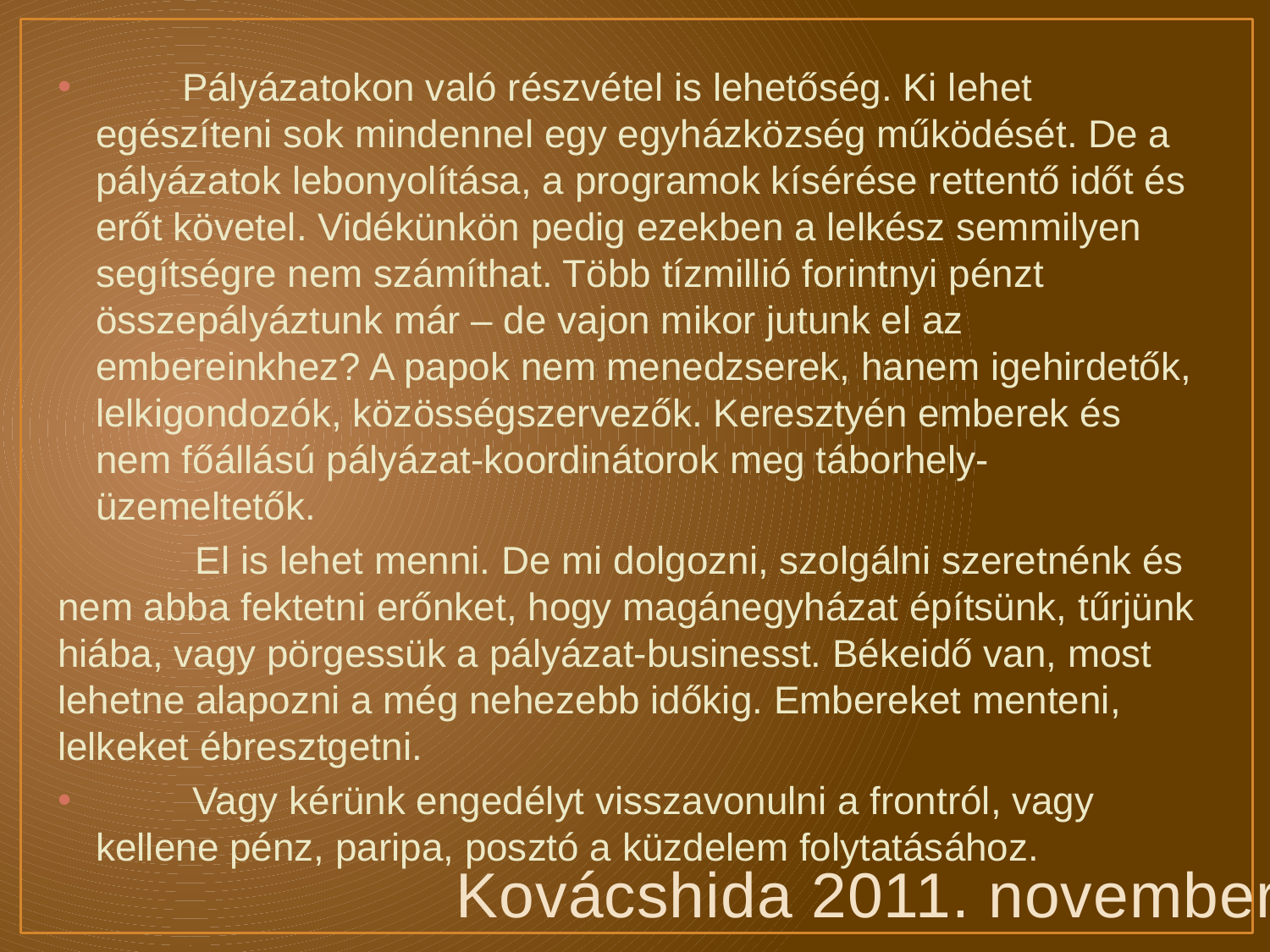

Pályázatokon való részvétel is lehetőség. Ki lehet egészíteni sok mindennel egy egyházközség működését. De a pályázatok lebonyolítása, a programok kísérése rettentő időt és erőt követel. Vidékünkön pedig ezekben a lelkész semmilyen segítségre nem számíthat. Több tízmillió forintnyi pénzt összepályáztunk már – de vajon mikor jutunk el az embereinkhez? A papok nem menedzserek, hanem igehirdetők, lelkigondozók, közösségszervezők. Keresztyén emberek és nem főállású pályázat-koordinátorok meg táborhely-üzemeltetők.
	 El is lehet menni. De mi dolgozni, szolgálni szeretnénk és nem abba fektetni erőnket, hogy magánegyházat építsünk, tűrjünk hiába, vagy pörgessük a pályázat-businesst. Békeidő van, most lehetne alapozni a még nehezebb időkig. Embereket menteni, lelkeket ébresztgetni.
         Vagy kérünk engedélyt visszavonulni a frontról, vagy kellene pénz, paripa, posztó a küzdelem folytatásához.
# Kovácshida 2011. november